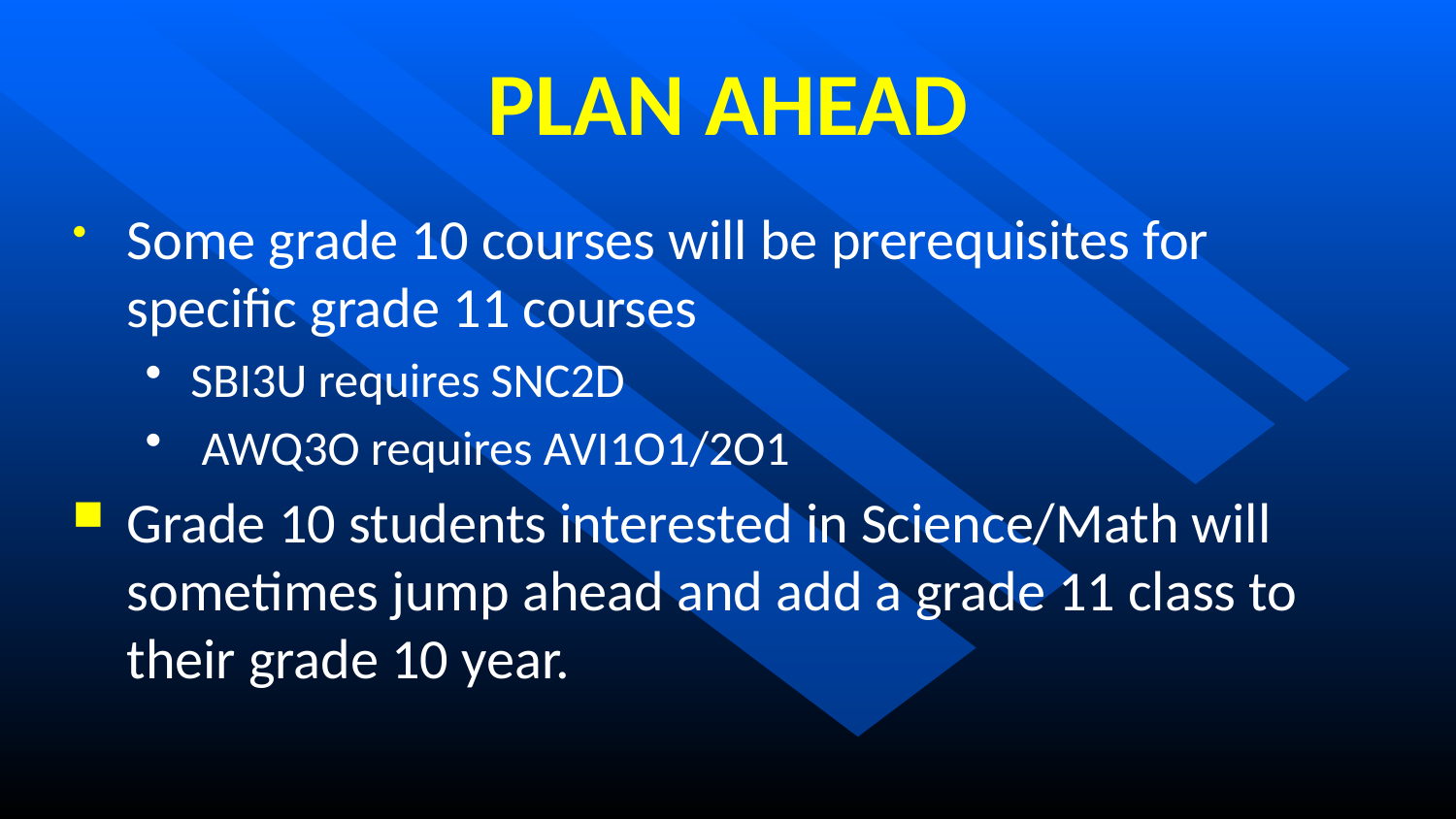

# PLAN AHEAD
Some grade 10 courses will be prerequisites for specific grade 11 courses
SBI3U requires SNC2D
 AWQ3O requires AVI1O1/2O1
Grade 10 students interested in Science/Math will sometimes jump ahead and add a grade 11 class to their grade 10 year.